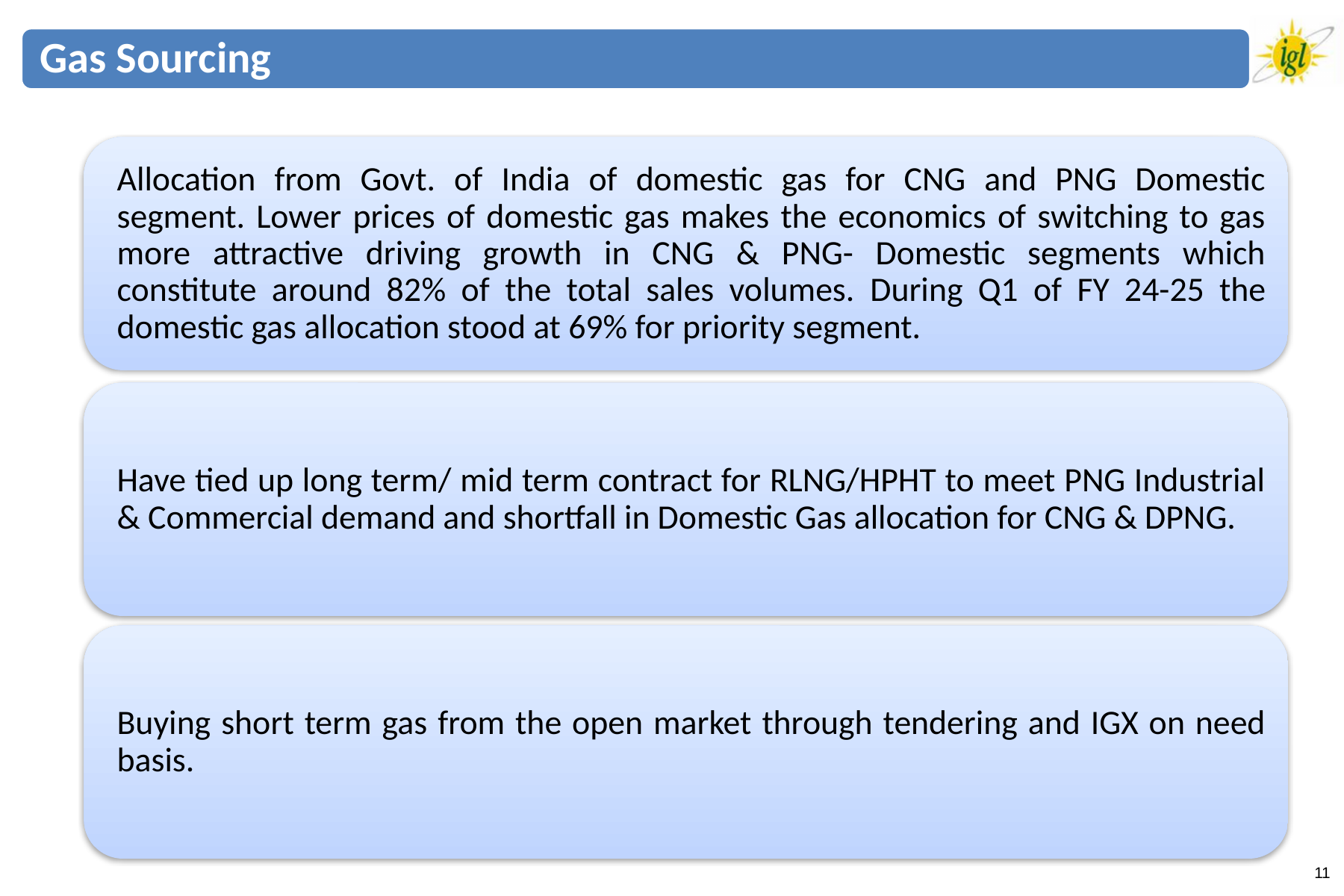

Gas Sourcing
Allocation from Govt. of India of domestic gas for CNG and PNG Domestic segment. Lower prices of domestic gas makes the economics of switching to gas more attractive driving growth in CNG & PNG- Domestic segments which constitute around 82% of the total sales volumes. During Q1 of FY 24-25 the domestic gas allocation stood at 69% for priority segment.
Have tied up long term/ mid term contract for RLNG/HPHT to meet PNG Industrial & Commercial demand and shortfall in Domestic Gas allocation for CNG & DPNG.
Buying short term gas from the open market through tendering and IGX on need basis.
11